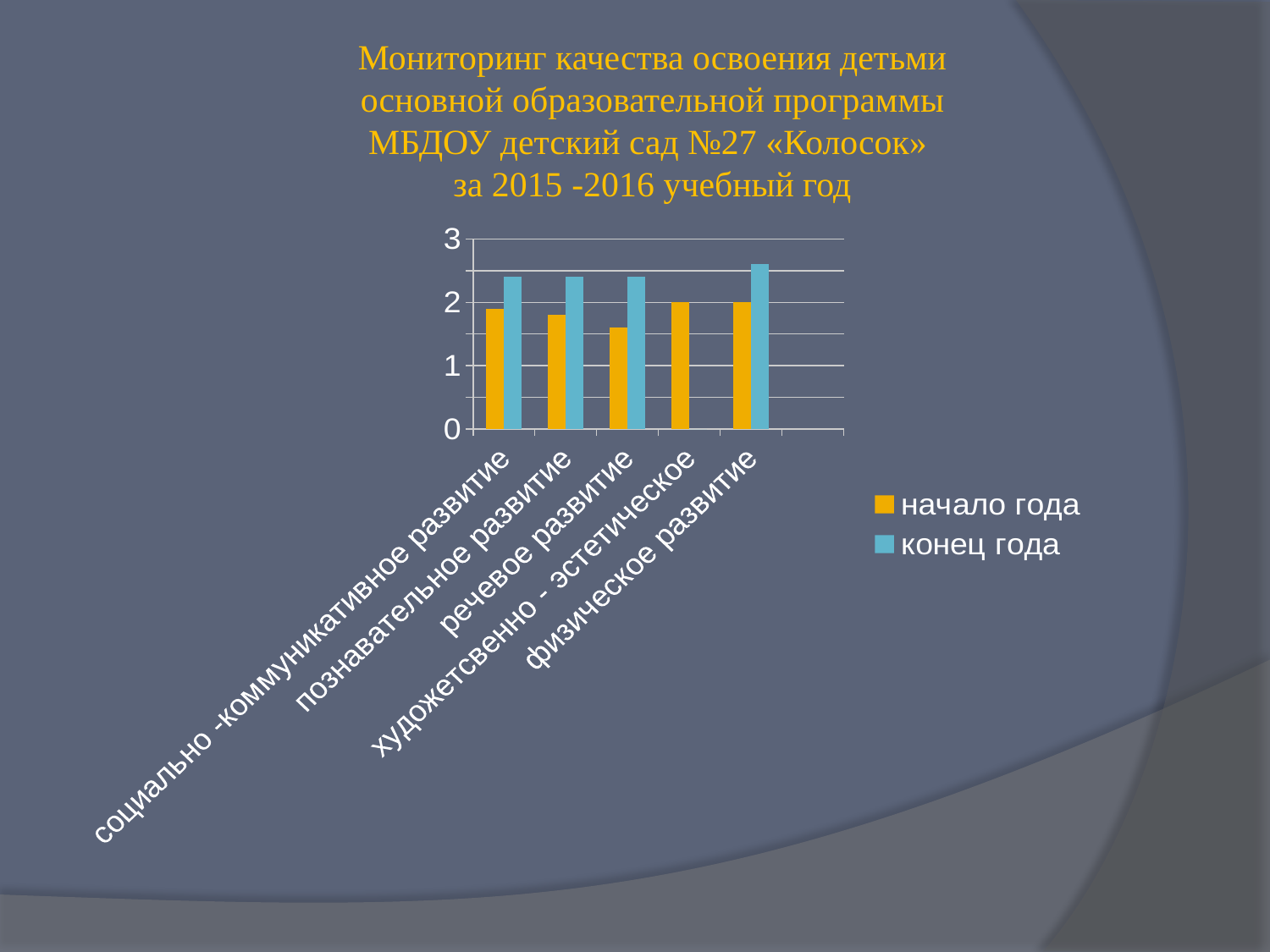

# Мониторинг качества освоения детьми основной образовательной программы МБДОУ детский сад №27 «Колосок» за 2015 -2016 учебный год

### Chart

| Category | начало года | конец года |
|---|---|---|
| социально -коммуникативное развитие | 1.9 | 2.4 |
| познавательное развитие | 1.8 | 2.4 |
| речевое развитие | 1.6 | 2.4 |
| художетсвенно - эстетическое | 2.0 | 0.0 |
| физическое развитие | 2.0 | 2.6 |